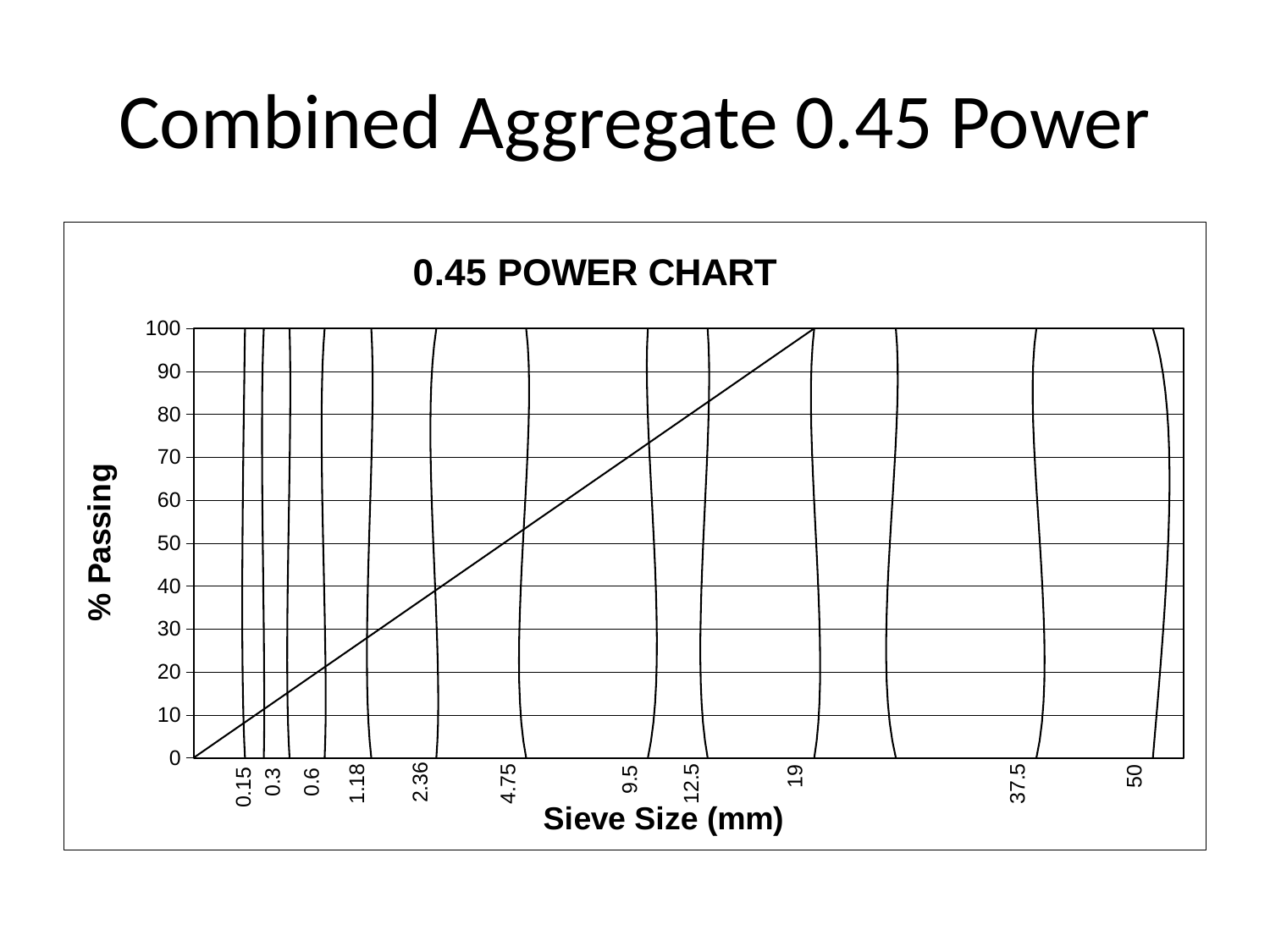

# Combined Aggregate 0.45 Power

### Chart: 0.45 POWER CHART

| Category |  |  |  |  |
|---|---|---|---|---|